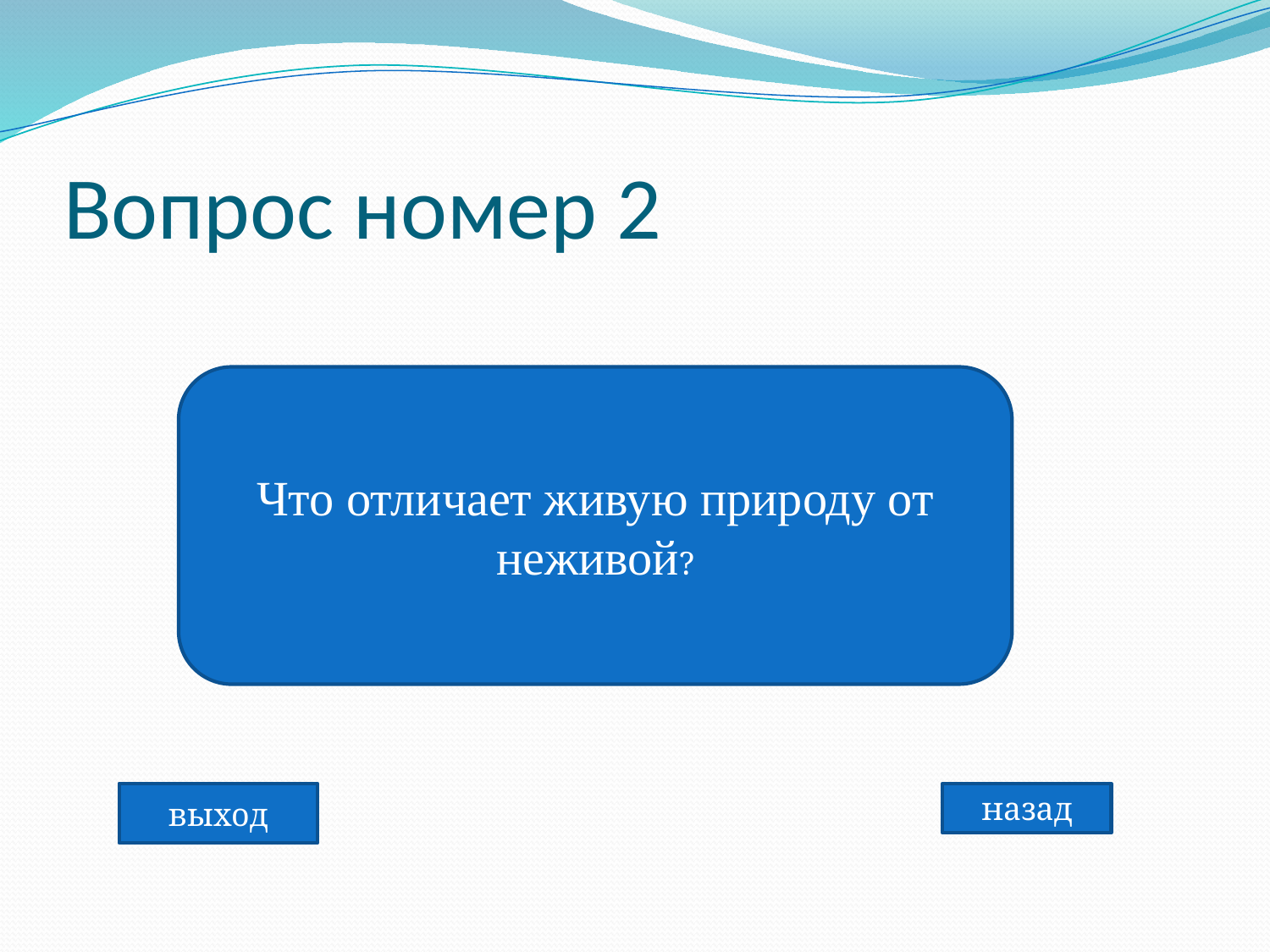

# Вопрос номер 2

Что отличает живую природу от неживой?
выход
назад